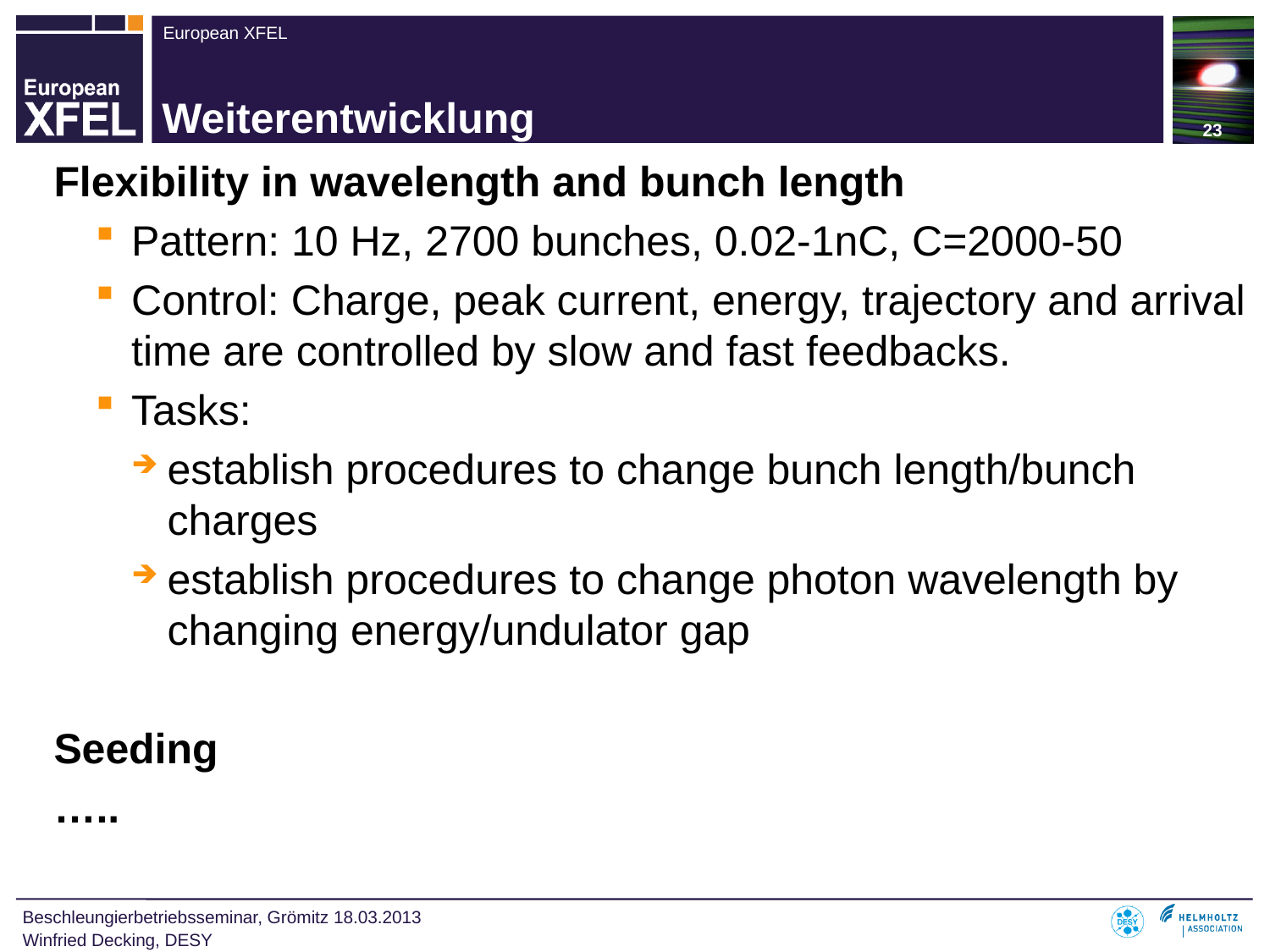

23
# Weiterentwicklung
Flexibility in wavelength and bunch length
Pattern: 10 Hz, 2700 bunches, 0.02-1nC, C=2000-50
Control: Charge, peak current, energy, trajectory and arrival time are controlled by slow and fast feedbacks.
Tasks:
establish procedures to change bunch length/bunch charges
establish procedures to change photon wavelength by changing energy/undulator gap

Seeding
…..